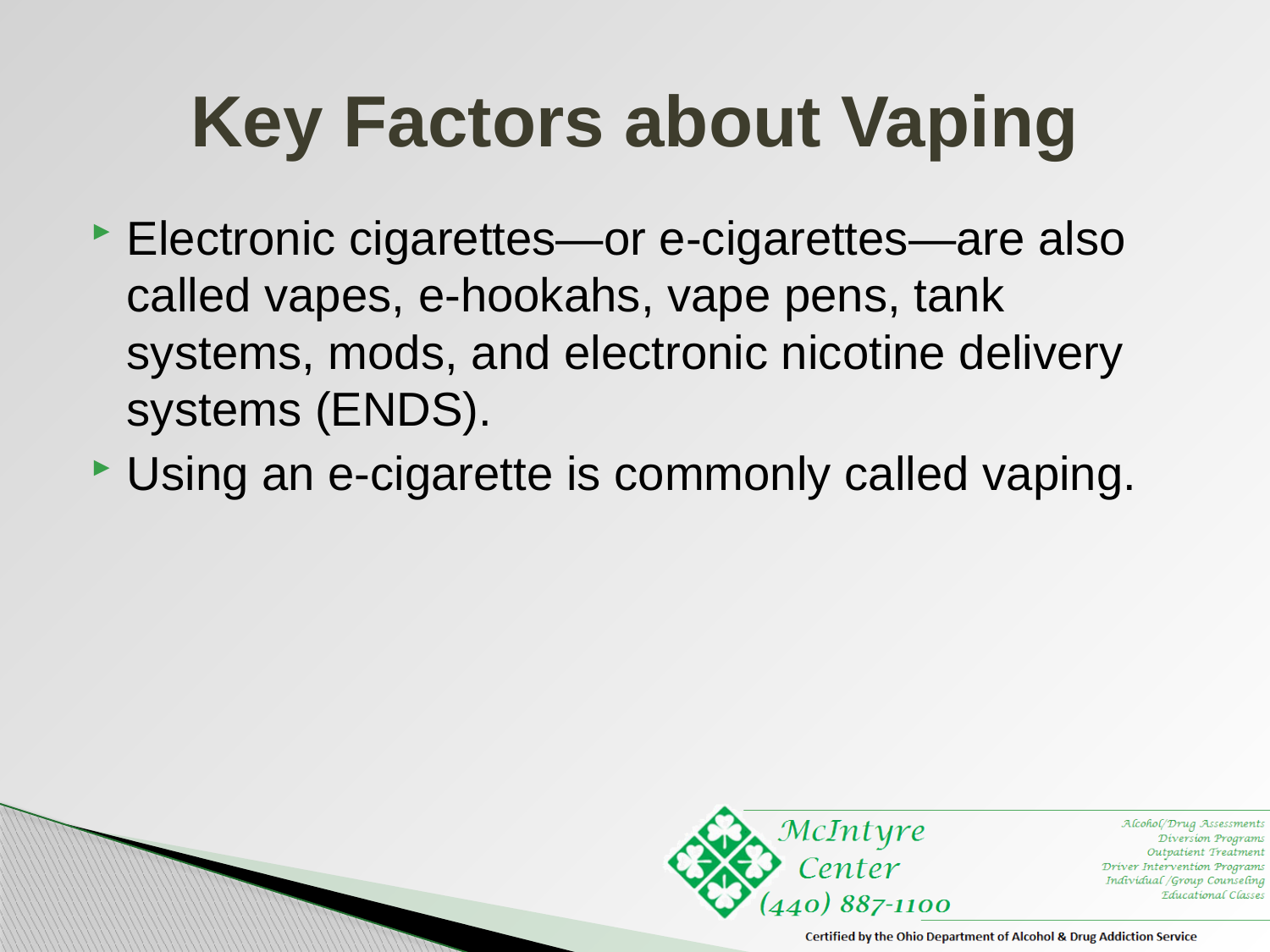

# Key Factors about Vaping
Electronic cigarettes—or e-cigarettes—are also called vapes, e-hookahs, vape pens, tank systems, mods, and electronic nicotine delivery systems (ENDS).
Using an e-cigarette is commonly called vaping.